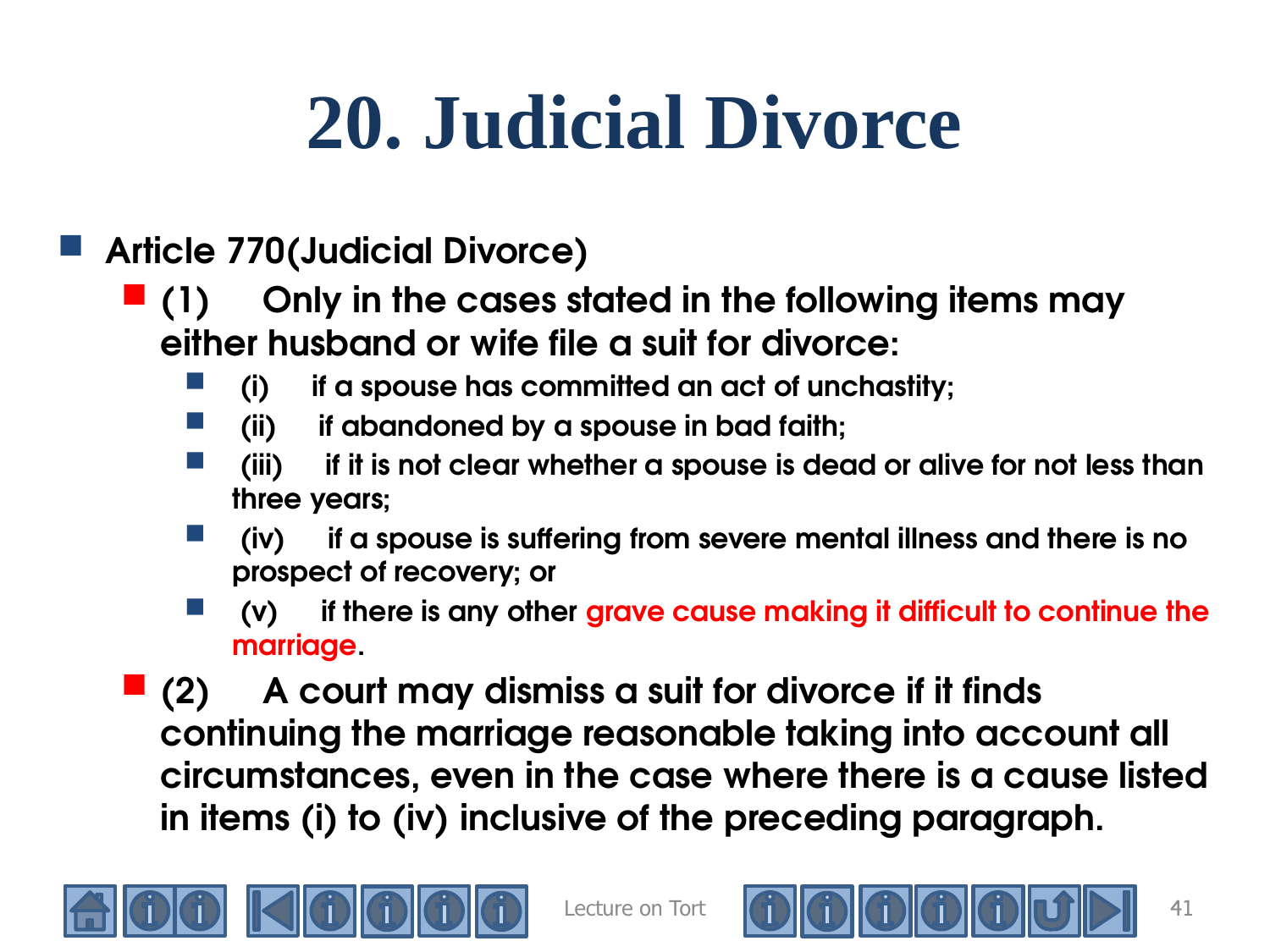

# 20. Judicial Divorce
Article 770(Judicial Divorce)
(1)　Only in the cases stated in the following items may either husband or wife file a suit for divorce:
 (i)　if a spouse has committed an act of unchastity;
 (ii)　if abandoned by a spouse in bad faith;
 (iii)　if it is not clear whether a spouse is dead or alive for not less than three years;
 (iv)　if a spouse is suffering from severe mental illness and there is no prospect of recovery; or
 (v)　if there is any other grave cause making it difficult to continue the marriage.
(2)　A court may dismiss a suit for divorce if it finds continuing the marriage reasonable taking into account all circumstances, even in the case where there is a cause listed in items (i) to (iv) inclusive of the preceding paragraph.
Lecture on Tort
41